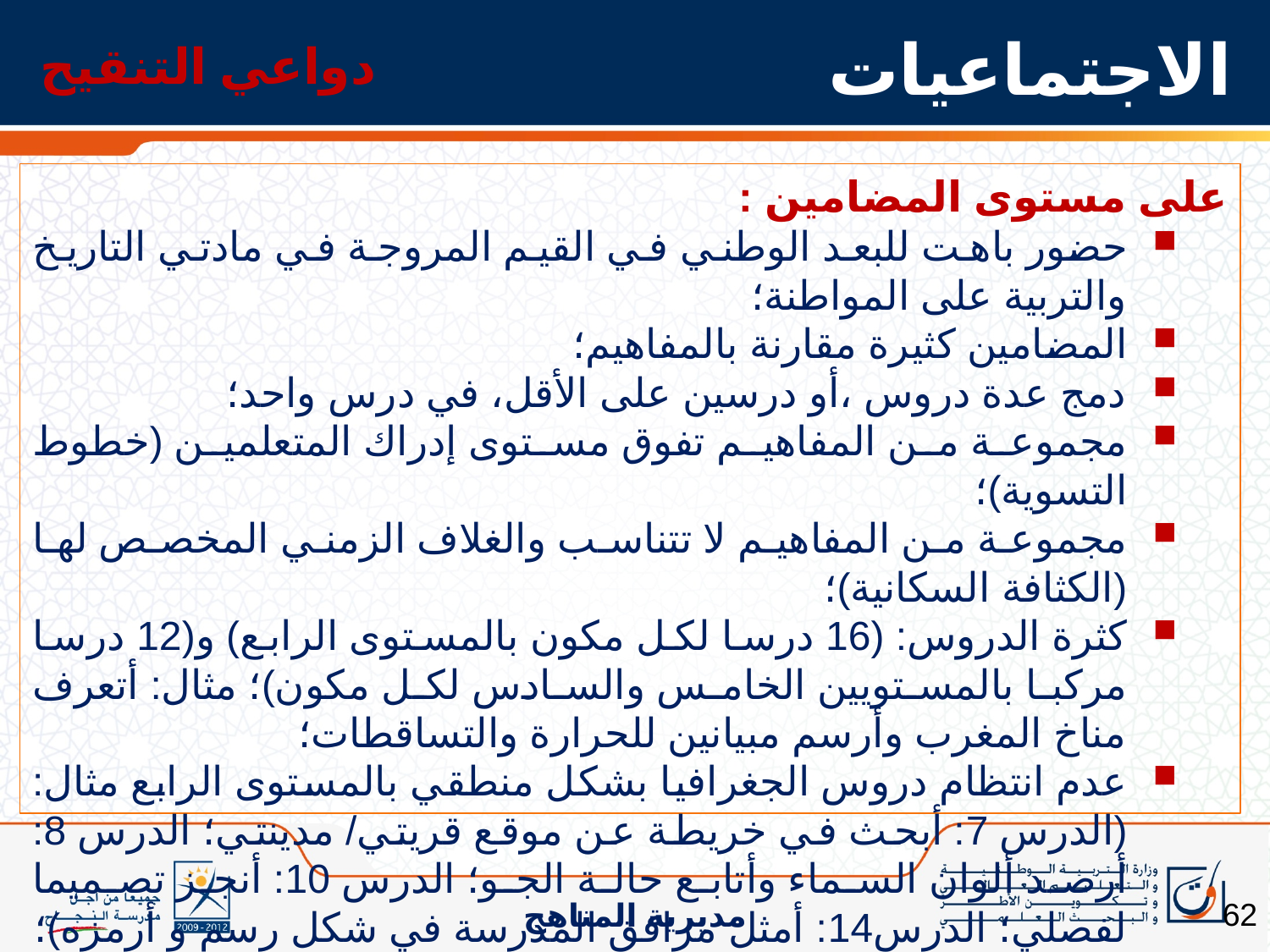

دواعي التنقيح
# الاجتماعيات
على مستوى المضامين :
حضور باهت للبعد الوطني في القيم المروجة في مادتي التاريخ والتربية على المواطنة؛
المضامين كثيرة مقارنة بالمفاهيم؛
دمج عدة دروس ،أو درسين على الأقل، في درس واحد؛
مجموعة من المفاهيم تفوق مستوى إدراك المتعلمين (خطوط التسوية)؛
مجموعة من المفاهيم لا تتناسب والغلاف الزمني المخصص لها (الكثافة السكانية)؛
كثرة الدروس: (16 درسا لكل مكون بالمستوى الرابع) و(12 درسا مركبا بالمستويين الخامس والسادس لكل مكون)؛ مثال: أتعرف مناخ المغرب وأرسم مبيانين للحرارة والتساقطات؛
عدم انتظام دروس الجغرافيا بشكل منطقي بالمستوى الرابع مثال: (الدرس 7: أبحث في خريطة عن موقع قريتي/ مدينتي؛ الدرس 8: أرصد ألوان السماء وأتابع حالة الجو؛ الدرس 10: أنجز تصميما لفصلي؛ الدرس14: أمثل مرافق المدرسة في شكل رسم و أرمزه)؛
62
مديرية المناهج